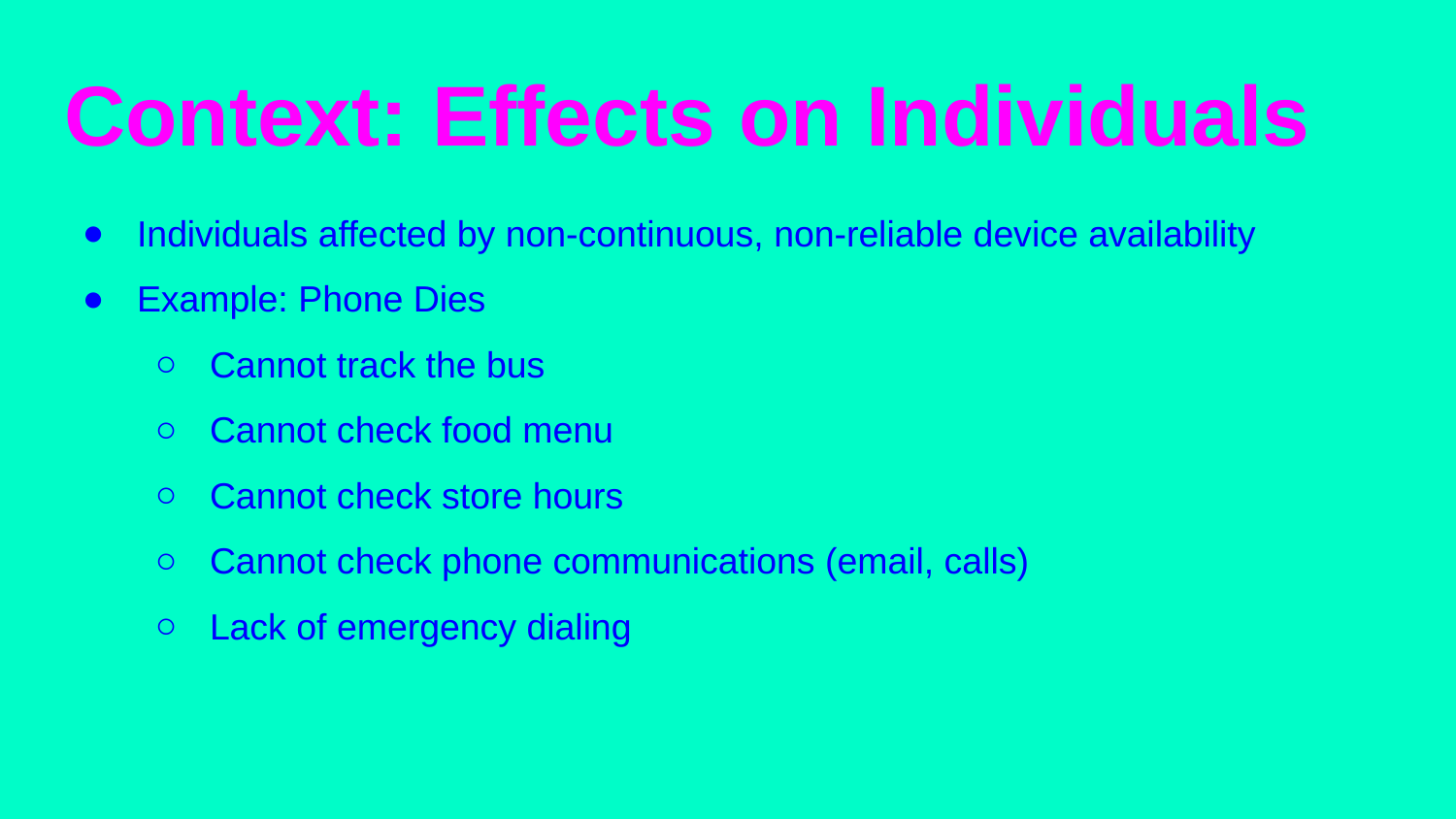

# Context: Effects on Individuals
Individuals affected by non-continuous, non-reliable device availability
Example: Phone Dies
Cannot track the bus
Cannot check food menu
Cannot check store hours
Cannot check phone communications (email, calls)
Lack of emergency dialing